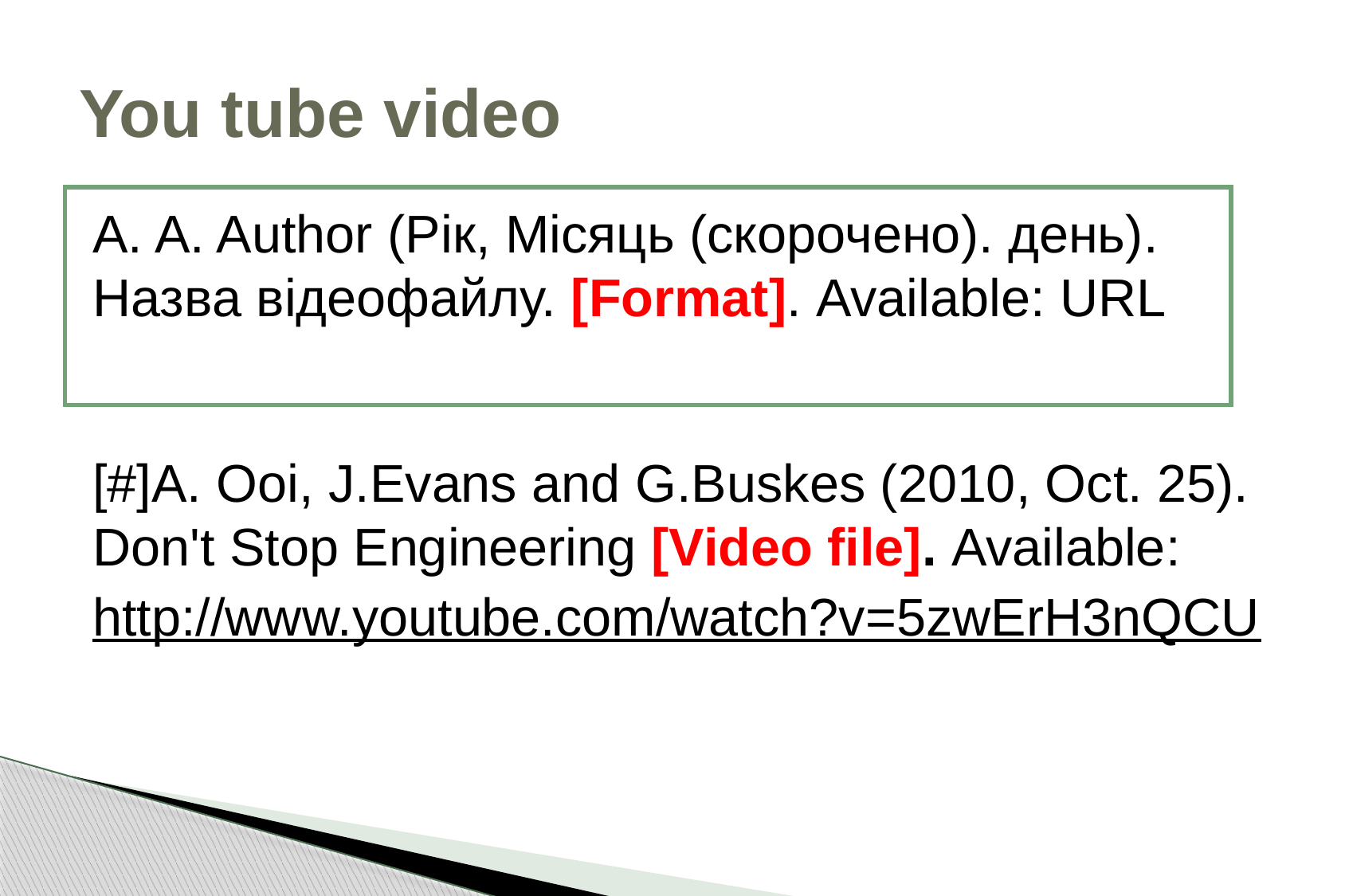

# You tube video
|  |
| --- |
A. A. Author (Рік, Місяць (скорочено). день). Назва відеофайлу. [Format]. Available: URL

[#]A. Ooi, J.Evans and G.Buskes (2010, Oct. 25). Don't Stop Engineering [Video file]. Available:
http://www.youtube.com/watch?v=5zwErH3nQCU